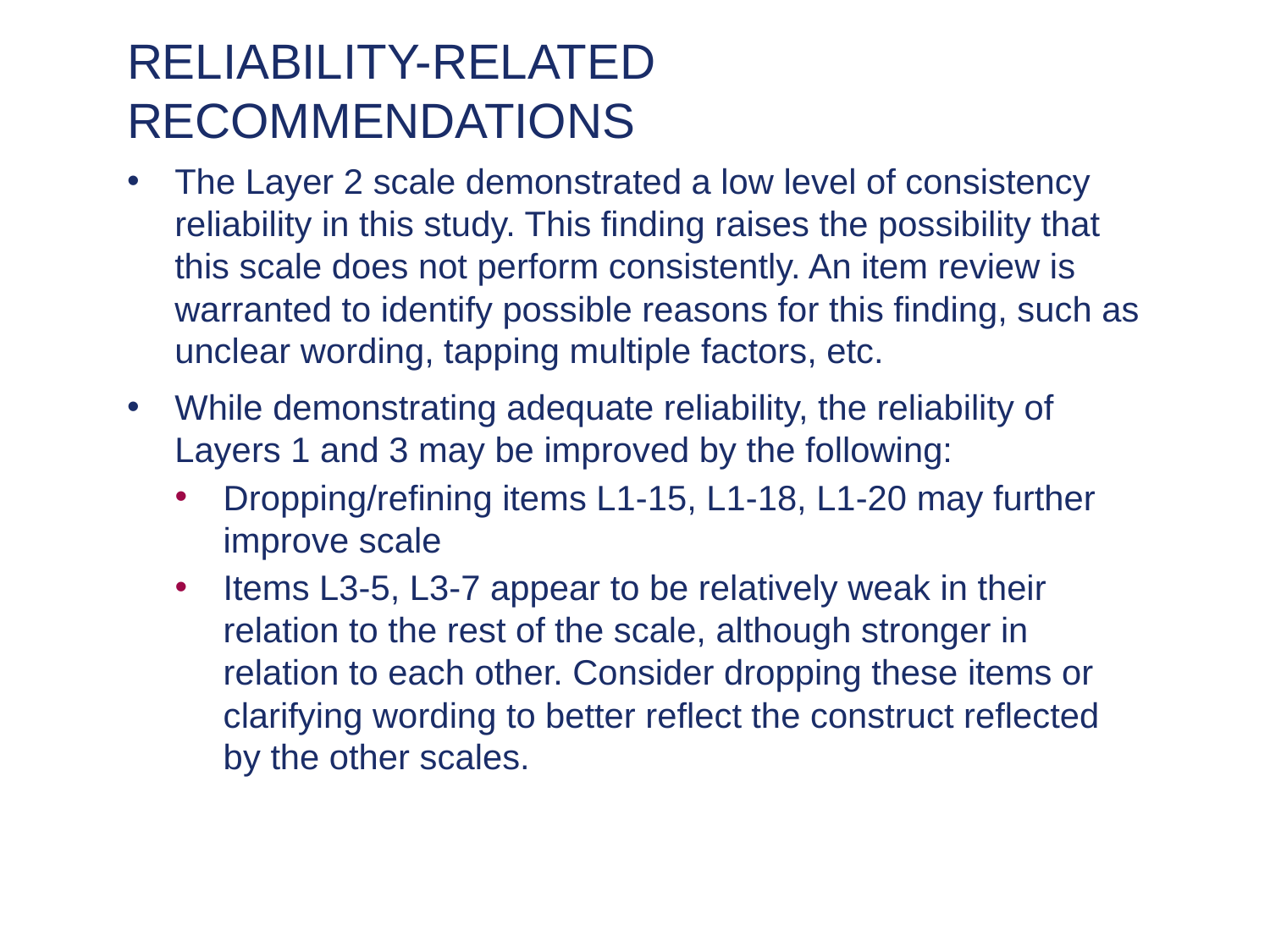

# Reliability-related recommendations
The Layer 2 scale demonstrated a low level of consistency reliability in this study. This finding raises the possibility that this scale does not perform consistently. An item review is warranted to identify possible reasons for this finding, such as unclear wording, tapping multiple factors, etc.
While demonstrating adequate reliability, the reliability of Layers 1 and 3 may be improved by the following:
Dropping/refining items L1-15, L1-18, L1-20 may further improve scale
Items L3-5, L3-7 appear to be relatively weak in their relation to the rest of the scale, although stronger in relation to each other. Consider dropping these items or clarifying wording to better reflect the construct reflected by the other scales.